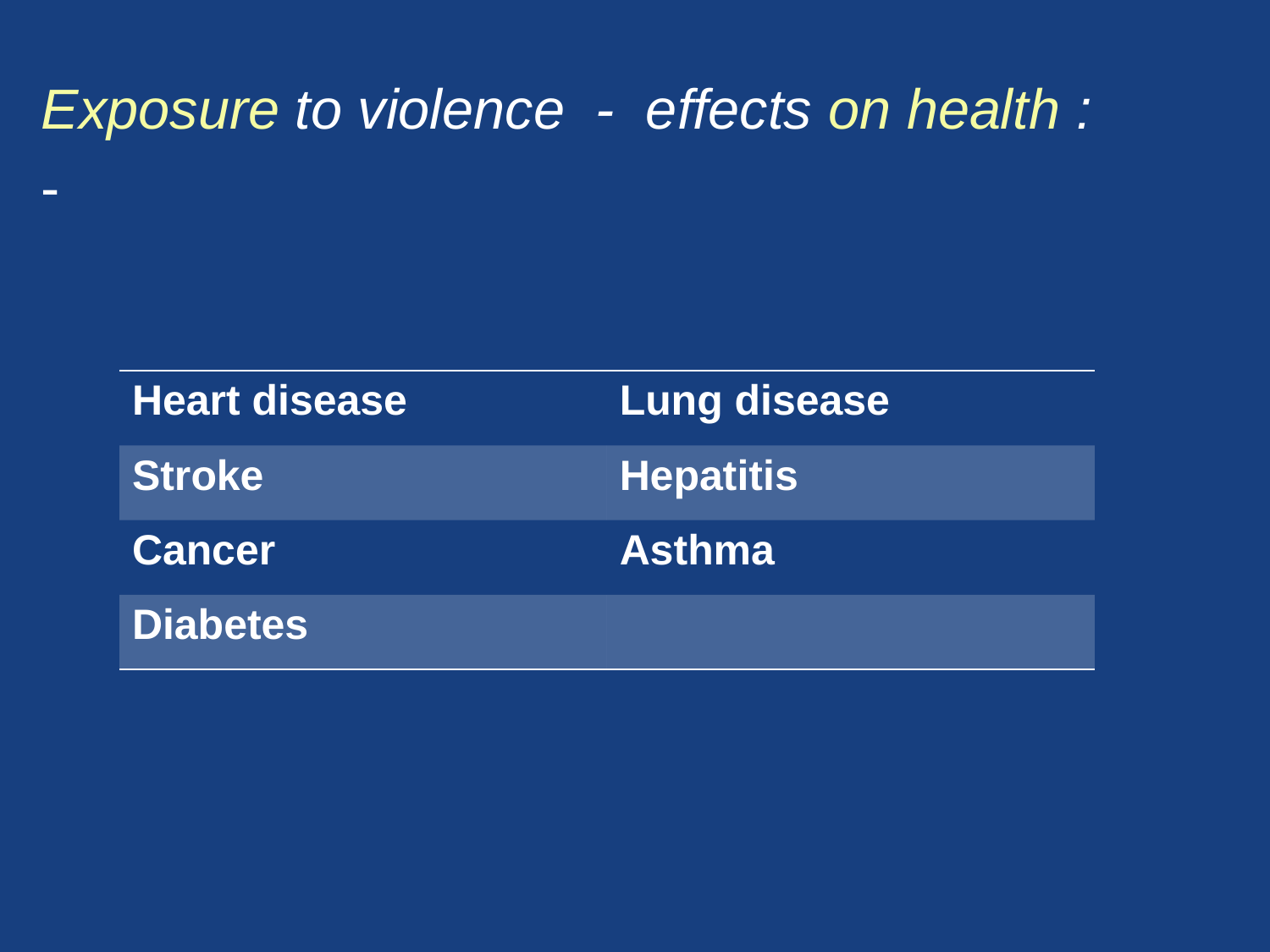

Exposure to violence  -  effects on health :
-
| Heart disease | Lung disease |
| --- | --- |
| Stroke | Hepatitis |
| Cancer | Asthma |
| Diabetes |  |